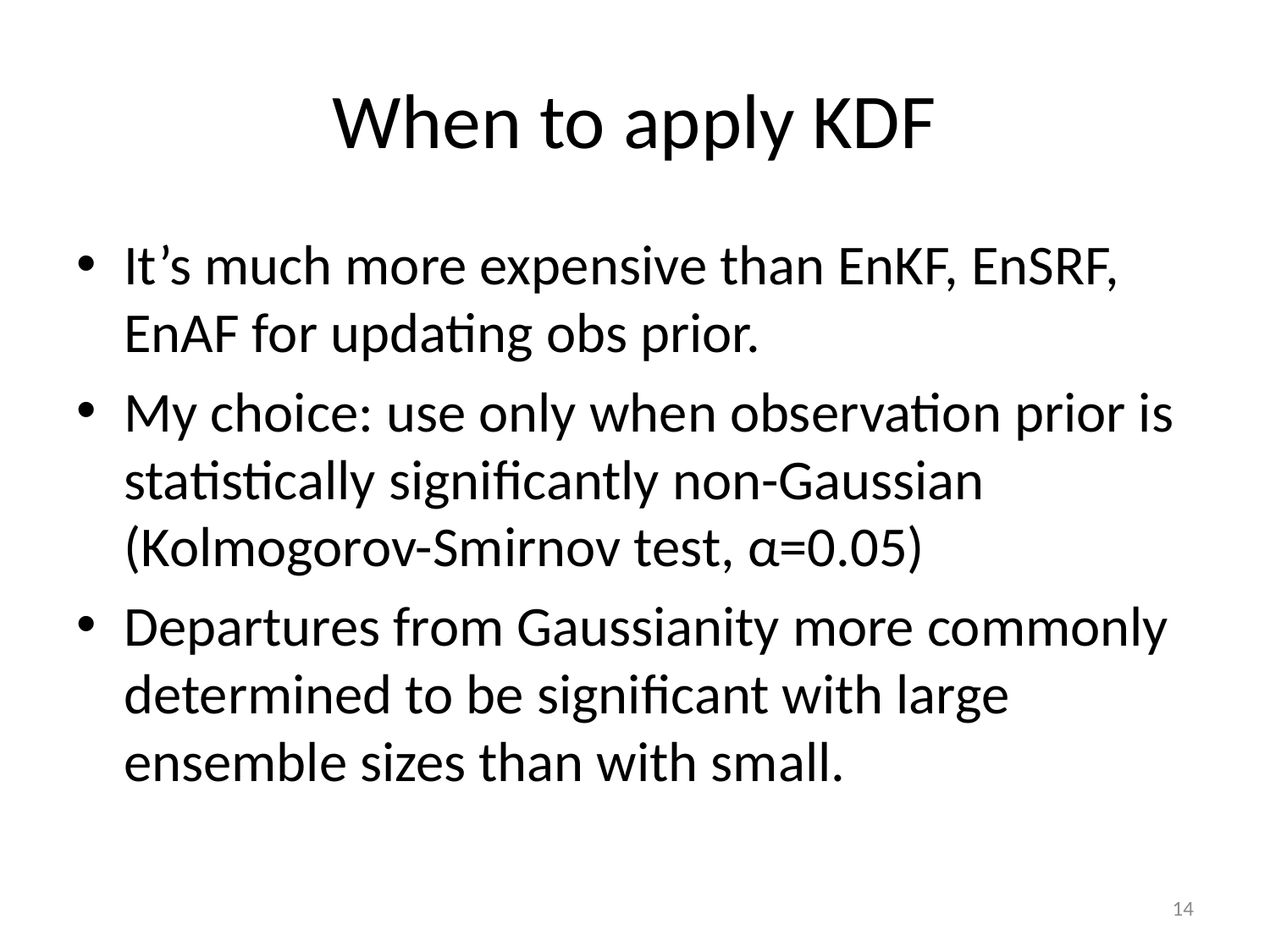

# When to apply KDF
It’s much more expensive than EnKF, EnSRF, EnAF for updating obs prior.
My choice: use only when observation prior is statistically significantly non-Gaussian (Kolmogorov-Smirnov test, α=0.05)
Departures from Gaussianity more commonly determined to be significant with large ensemble sizes than with small.
14